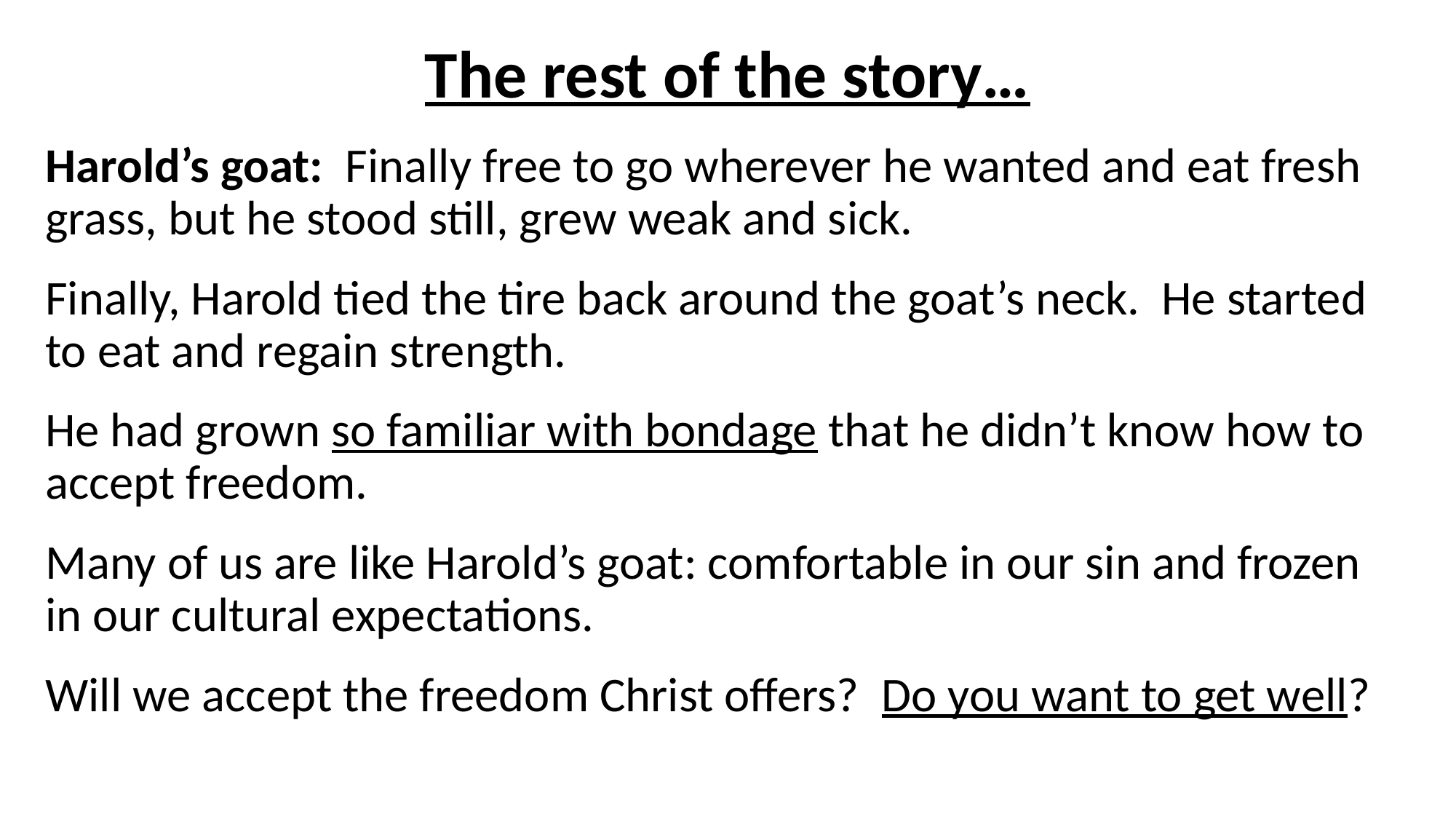

# The rest of the story…
Harold’s goat:  Finally free to go wherever he wanted and eat fresh grass, but he stood still, grew weak and sick.
Finally, Harold tied the tire back around the goat’s neck.  He started to eat and regain strength.
He had grown so familiar with bondage that he didn’t know how to accept freedom.
Many of us are like Harold’s goat: comfortable in our sin and frozen in our cultural expectations.
Will we accept the freedom Christ offers?  Do you want to get well?